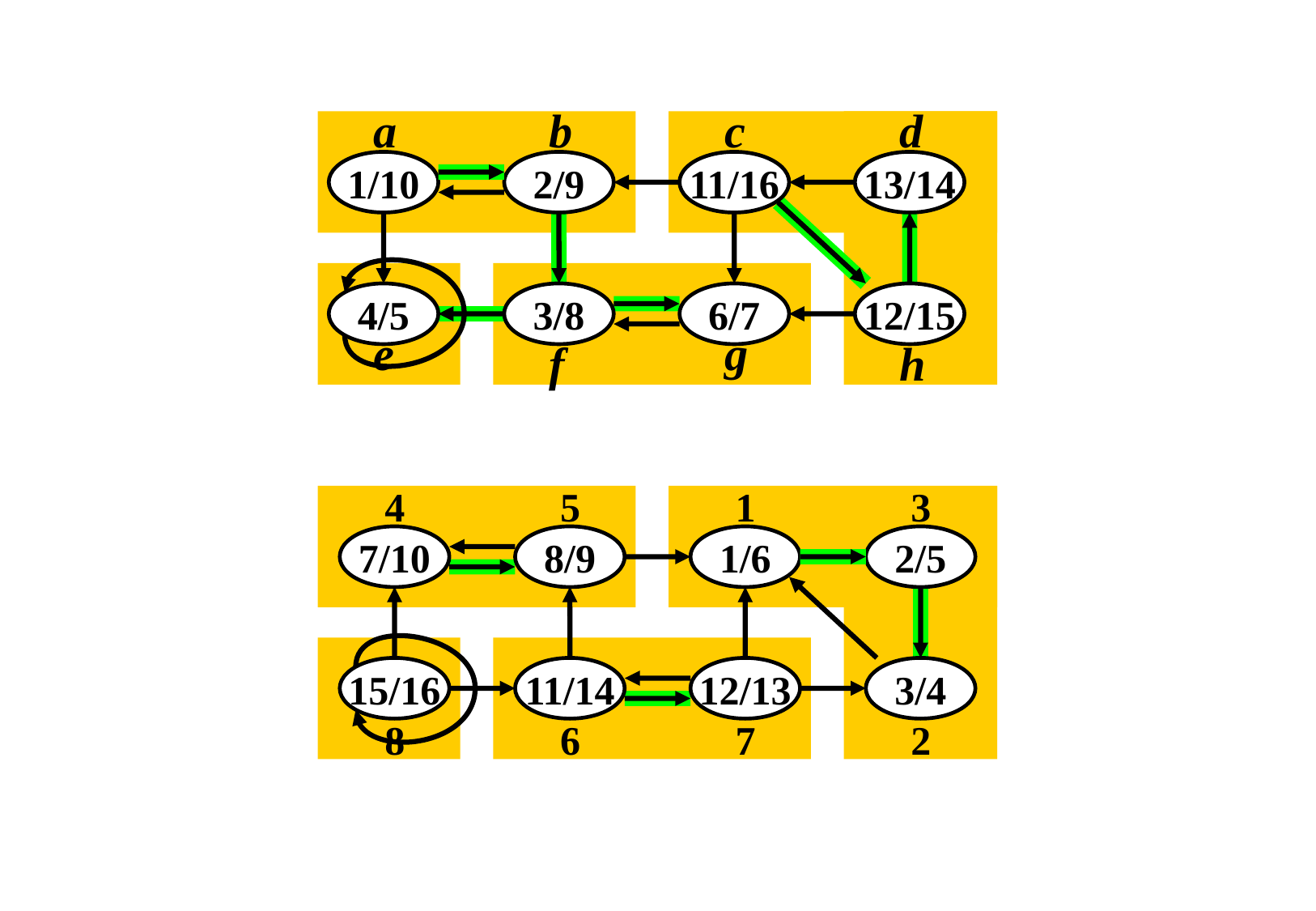

a
b
c
d

1/10
 2/9
11/16
13/14

 4/5
 3/8
6/7
12/15

e
g

f
h
4
5
1
3

7/10
 8/9
 1/6
 2/5

15/16
11/14
12/13
 3/4

8
6
7
2